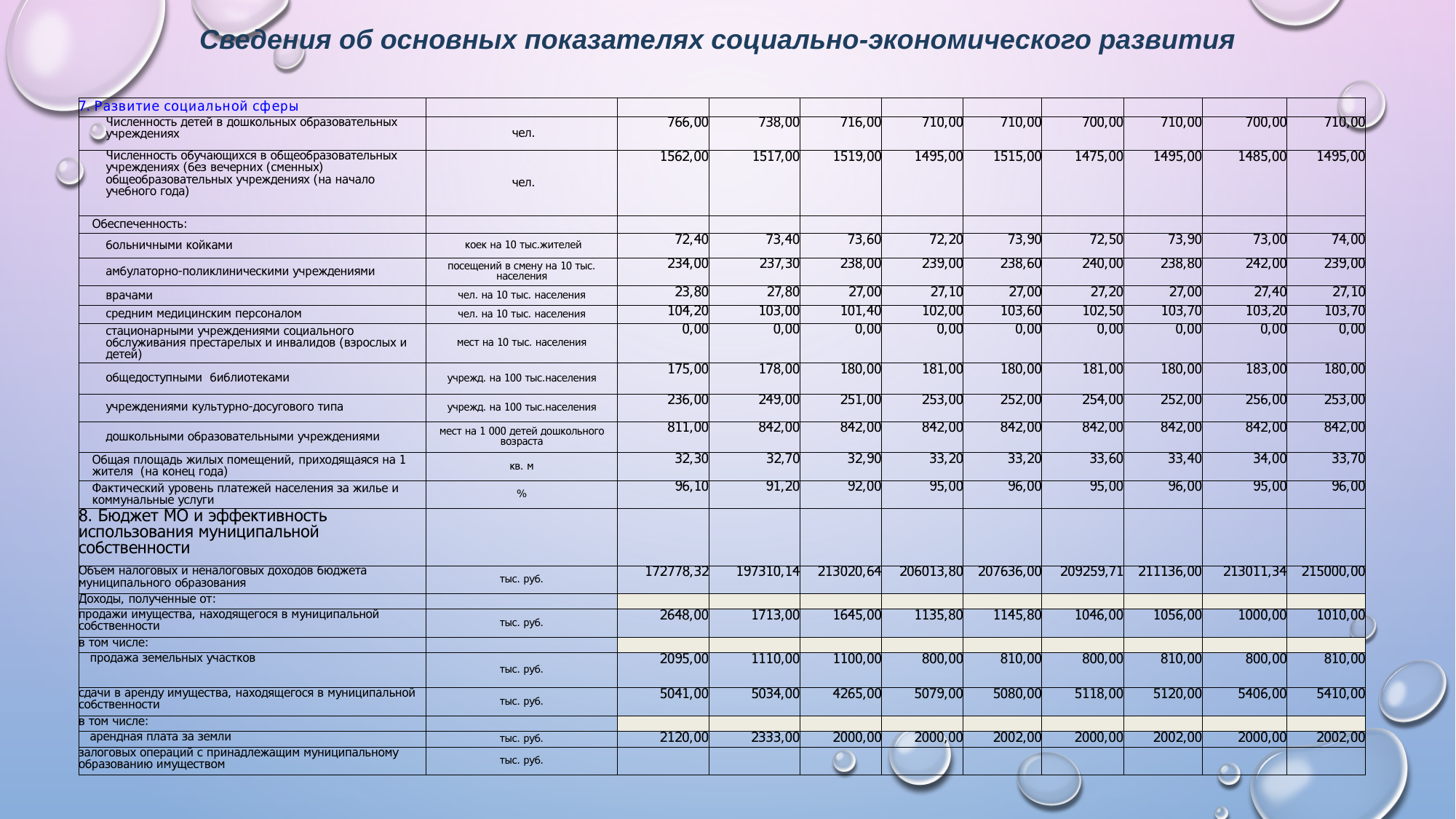

Сведения об основных показателях социально-экономического развития
| 7. Развитие социальной сферы |  |  |  |  |  |  |  |  |  |  |
| --- | --- | --- | --- | --- | --- | --- | --- | --- | --- | --- |
| Численность детей в дошкольных образовательных учреждениях | чел. | 766,00 | 738,00 | 716,00 | 710,00 | 710,00 | 700,00 | 710,00 | 700,00 | 710,00 |
| Численность обучающихся в общеобразовательных учреждениях (без вечерних (сменных) общеобразовательных учреждениях (на начало учебного года) | чел. | 1562,00 | 1517,00 | 1519,00 | 1495,00 | 1515,00 | 1475,00 | 1495,00 | 1485,00 | 1495,00 |
| Обеспеченность: |  |  |  |  |  |  |  |  |  |  |
| больничными койками | коек на 10 тыс.жителей | 72,40 | 73,40 | 73,60 | 72,20 | 73,90 | 72,50 | 73,90 | 73,00 | 74,00 |
| амбулаторно-поликлиническими учреждениями | посещений в смену на 10 тыс. населения | 234,00 | 237,30 | 238,00 | 239,00 | 238,60 | 240,00 | 238,80 | 242,00 | 239,00 |
| врачами | чел. на 10 тыс. населения | 23,80 | 27,80 | 27,00 | 27,10 | 27,00 | 27,20 | 27,00 | 27,40 | 27,10 |
| средним медицинским персоналом | чел. на 10 тыс. населения | 104,20 | 103,00 | 101,40 | 102,00 | 103,60 | 102,50 | 103,70 | 103,20 | 103,70 |
| стационарными учреждениями социального обслуживания престарелых и инвалидов (взрослых и детей) | мест на 10 тыс. населения | 0,00 | 0,00 | 0,00 | 0,00 | 0,00 | 0,00 | 0,00 | 0,00 | 0,00 |
| общедоступными библиотеками | учрежд. на 100 тыс.населения | 175,00 | 178,00 | 180,00 | 181,00 | 180,00 | 181,00 | 180,00 | 183,00 | 180,00 |
| учреждениями культурно-досугового типа | учрежд. на 100 тыс.населения | 236,00 | 249,00 | 251,00 | 253,00 | 252,00 | 254,00 | 252,00 | 256,00 | 253,00 |
| дошкольными образовательными учреждениями | мест на 1 000 детей дошкольного возраста | 811,00 | 842,00 | 842,00 | 842,00 | 842,00 | 842,00 | 842,00 | 842,00 | 842,00 |
| Общая площадь жилых помещений, приходящаяся на 1 жителя (на конец года) | кв. м | 32,30 | 32,70 | 32,90 | 33,20 | 33,20 | 33,60 | 33,40 | 34,00 | 33,70 |
| Фактический уровень платежей населения за жилье и коммунальные услуги | % | 96,10 | 91,20 | 92,00 | 95,00 | 96,00 | 95,00 | 96,00 | 95,00 | 96,00 |
| 8. Бюджет МО и эффективность использования муниципальной собственности |  |  |  |  |  |  |  |  |  |  |
| Объем налоговых и неналоговых доходов бюджета муниципального образования | тыс. руб. | 172778,32 | 197310,14 | 213020,64 | 206013,80 | 207636,00 | 209259,71 | 211136,00 | 213011,34 | 215000,00 |
| Доходы, полученные от: |  |  |  |  |  |  |  |  |  |  |
| продажи имущества, находящегося в муниципальной собственности | тыс. руб. | 2648,00 | 1713,00 | 1645,00 | 1135,80 | 1145,80 | 1046,00 | 1056,00 | 1000,00 | 1010,00 |
| в том числе: |  |  |  |  |  |  |  |  |  |  |
| продажа земельных участков | тыс. руб. | 2095,00 | 1110,00 | 1100,00 | 800,00 | 810,00 | 800,00 | 810,00 | 800,00 | 810,00 |
| сдачи в аренду имущества, находящегося в муниципальной собственности | тыс. руб. | 5041,00 | 5034,00 | 4265,00 | 5079,00 | 5080,00 | 5118,00 | 5120,00 | 5406,00 | 5410,00 |
| в том числе: |  |  |  |  |  |  |  |  |  |  |
| арендная плата за земли | тыс. руб. | 2120,00 | 2333,00 | 2000,00 | 2000,00 | 2002,00 | 2000,00 | 2002,00 | 2000,00 | 2002,00 |
| залоговых операций с принадлежащим муниципальному образованию имуществом | тыс. руб. |  |  |  |  |  |  |  |  |  |